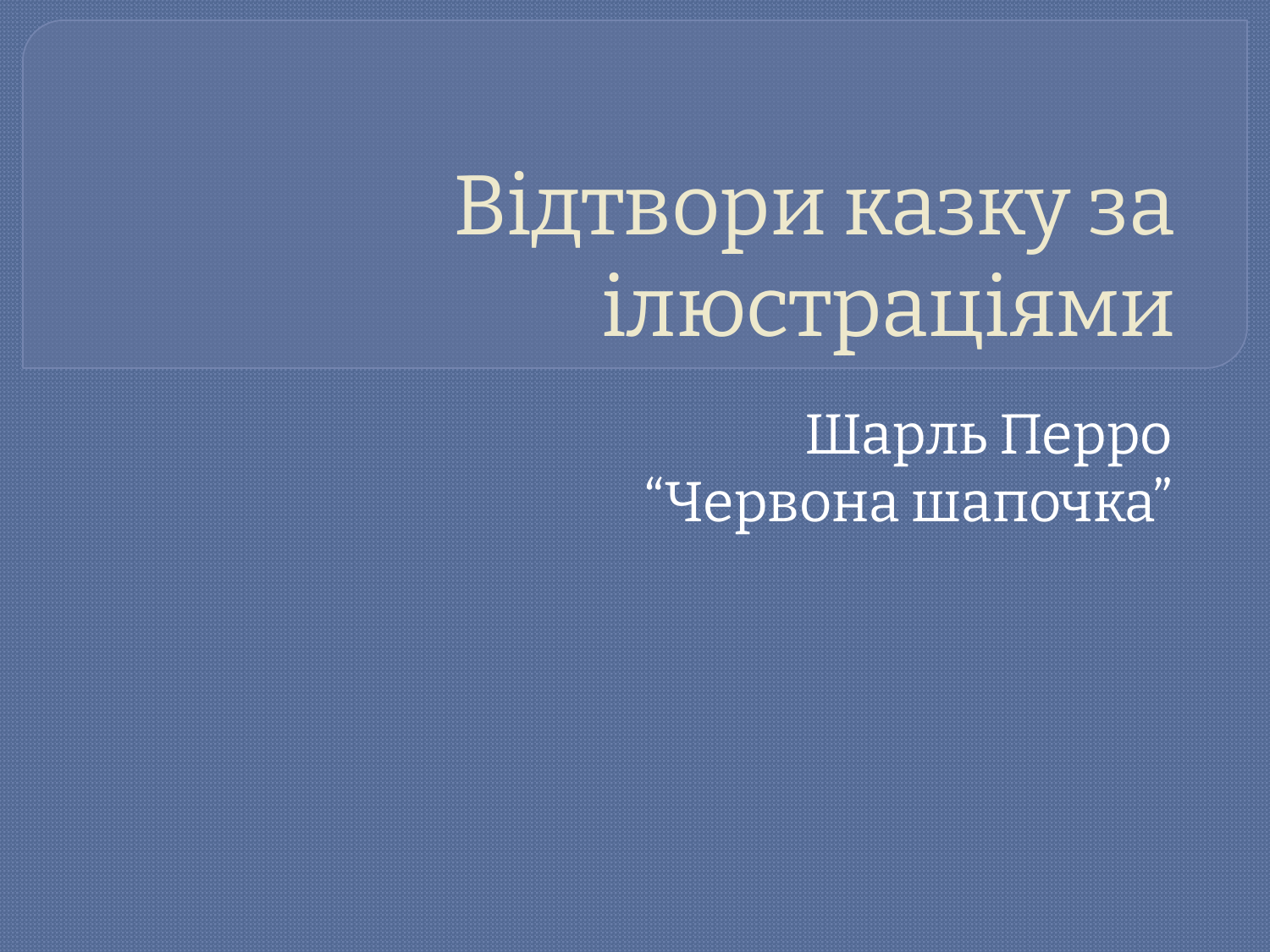

# Відтвори казку за ілюстраціями
Шарль Перро
“Червона шапочка”